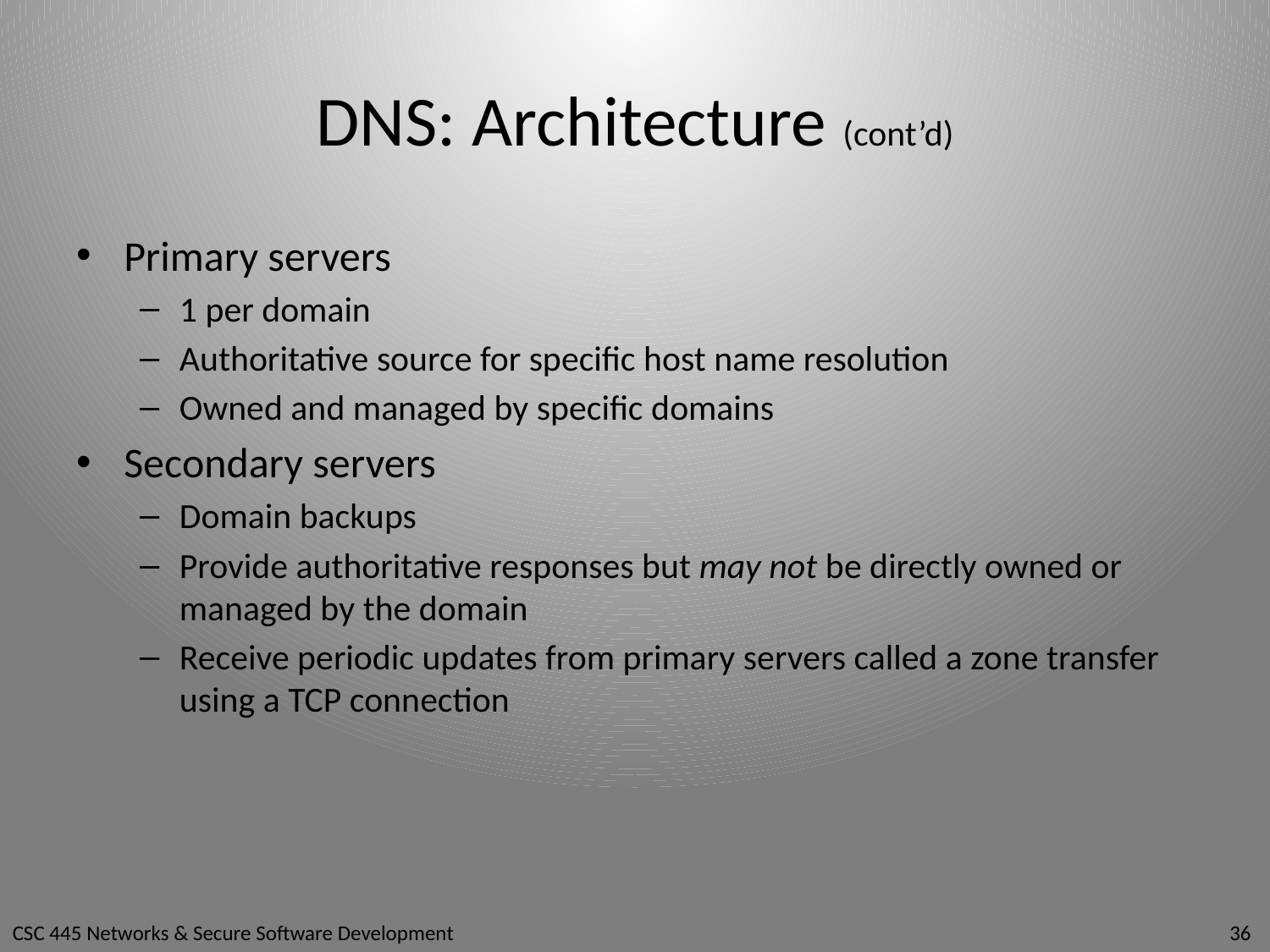

# DNS: Architecture (cont’d)
Primary servers
1 per domain
Authoritative source for specific host name resolution
Owned and managed by specific domains
Secondary servers
Domain backups
Provide authoritative responses but may not be directly owned or managed by the domain
Receive periodic updates from primary servers called a zone transfer using a TCP connection